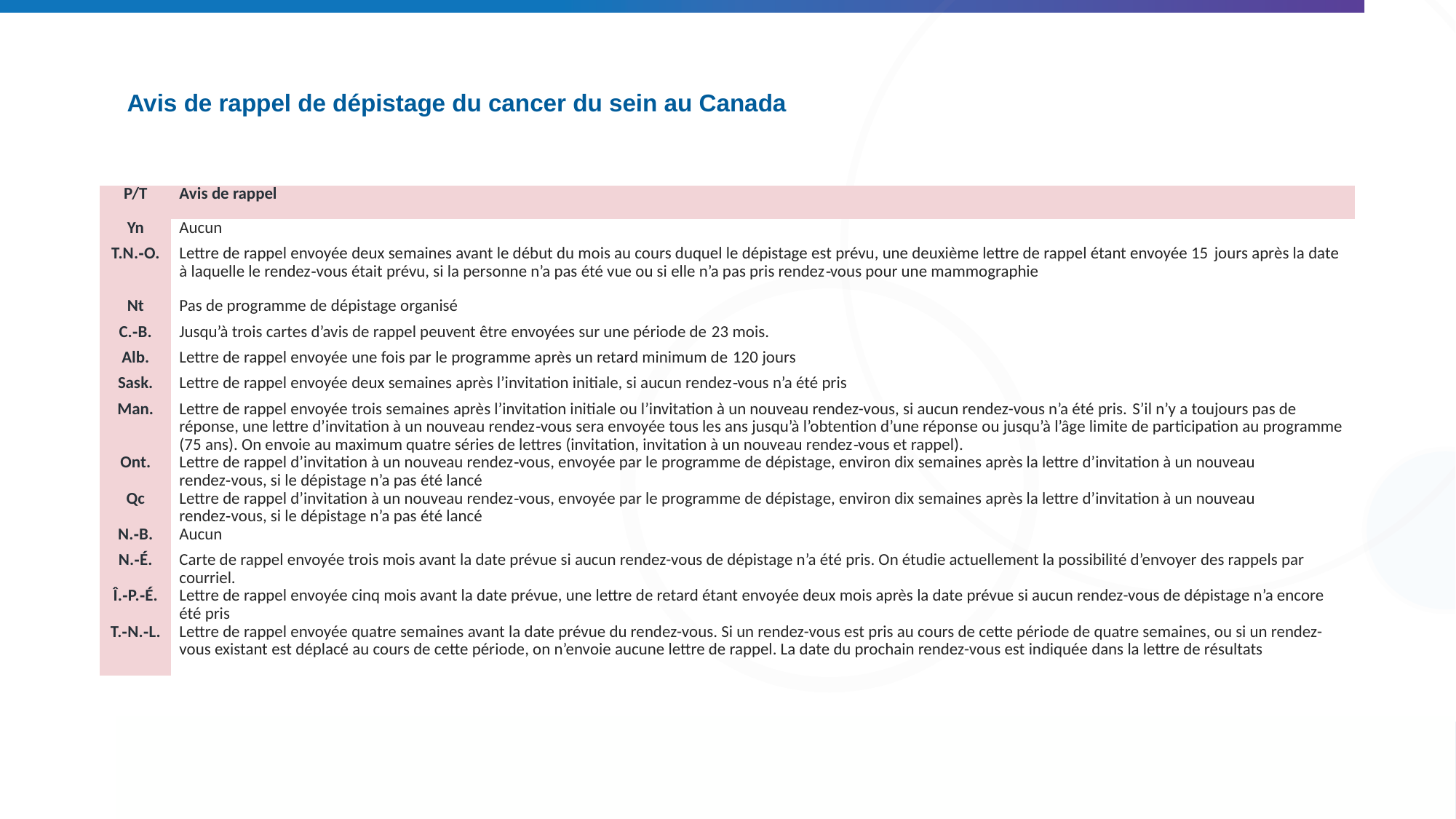

# Avis de rappel de dépistage du cancer du sein au Canada
| P/T | Avis de rappel |
| --- | --- |
| Yn | Aucun |
| T.N.‑O. | Lettre de rappel envoyée deux semaines avant le début du mois au cours duquel le dépistage est prévu, une deuxième lettre de rappel étant envoyée 15 jours après la date à laquelle le rendez‑vous était prévu, si la personne n’a pas été vue ou si elle n’a pas pris rendez‑vous pour une mammographie |
| Nt | Pas de programme de dépistage organisé |
| C.‑B. | Jusqu’à trois cartes d’avis de rappel peuvent être envoyées sur une période de 23 mois. |
| Alb. | Lettre de rappel envoyée une fois par le programme après un retard minimum de 120 jours |
| Sask. | Lettre de rappel envoyée deux semaines après l’invitation initiale, si aucun rendez‑vous n’a été pris |
| Man. | Lettre de rappel envoyée trois semaines après l’invitation initiale ou l’invitation à un nouveau rendez-vous, si aucun rendez-vous n’a été pris. S’il n’y a toujours pas de réponse, une lettre d’invitation à un nouveau rendez‑vous sera envoyée tous les ans jusqu’à l’obtention d’une réponse ou jusqu’à l’âge limite de participation au programme (75 ans). On envoie au maximum quatre séries de lettres (invitation, invitation à un nouveau rendez‑vous et rappel). |
| Ont. | Lettre de rappel d’invitation à un nouveau rendez‑vous, envoyée par le programme de dépistage, environ dix semaines après la lettre d’invitation à un nouveau rendez‑vous, si le dépistage n’a pas été lancé |
| Qc | Lettre de rappel d’invitation à un nouveau rendez‑vous, envoyée par le programme de dépistage, environ dix semaines après la lettre d’invitation à un nouveau rendez‑vous, si le dépistage n’a pas été lancé |
| N.‑B. | Aucun |
| N.‑É. | Carte de rappel envoyée trois mois avant la date prévue si aucun rendez-vous de dépistage n’a été pris. On étudie actuellement la possibilité d’envoyer des rappels par courriel. |
| Î.‑P.‑É. | Lettre de rappel envoyée cinq mois avant la date prévue, une lettre de retard étant envoyée deux mois après la date prévue si aucun rendez-vous de dépistage n’a encore été pris |
| T.‑N.‑L. | Lettre de rappel envoyée quatre semaines avant la date prévue du rendez-vous. Si un rendez-vous est pris au cours de cette période de quatre semaines, ou si un rendez-vous existant est déplacé au cours de cette période, on n’envoie aucune lettre de rappel. La date du prochain rendez-vous est indiquée dans la lettre de résultats |